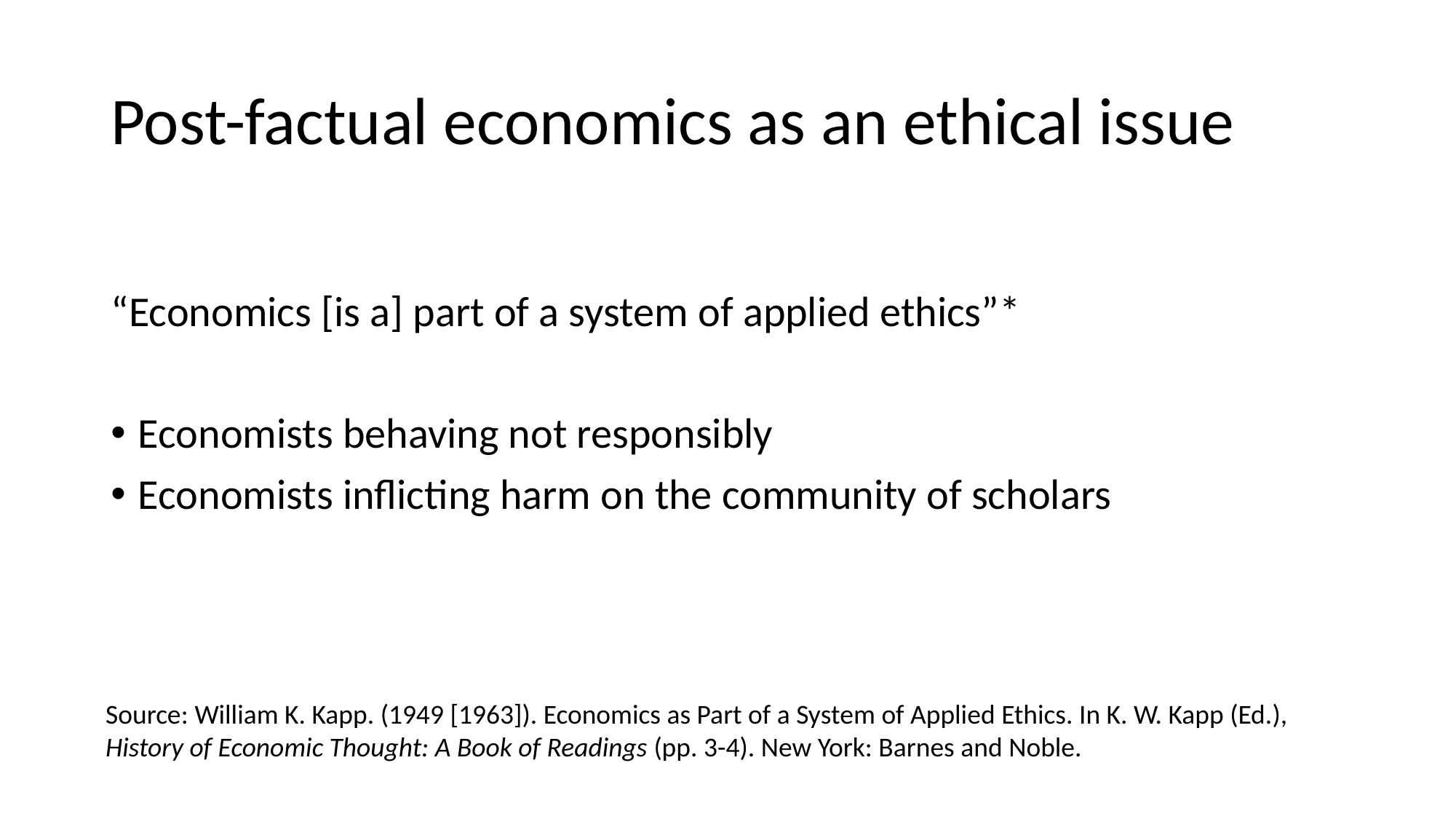

# Post-factual economics as an ethical issue

“Economics [is a] part of a system of applied ethics”*

Economists behaving not responsibly
Economists inflicting harm on the community of scholars
Source: William K. Kapp. (1949 [1963]). Economics as Part of a System of Applied Ethics. In K. W. Kapp (Ed.), History of Economic Thought: A Book of Readings (pp. 3-4). New York: Barnes and Noble.